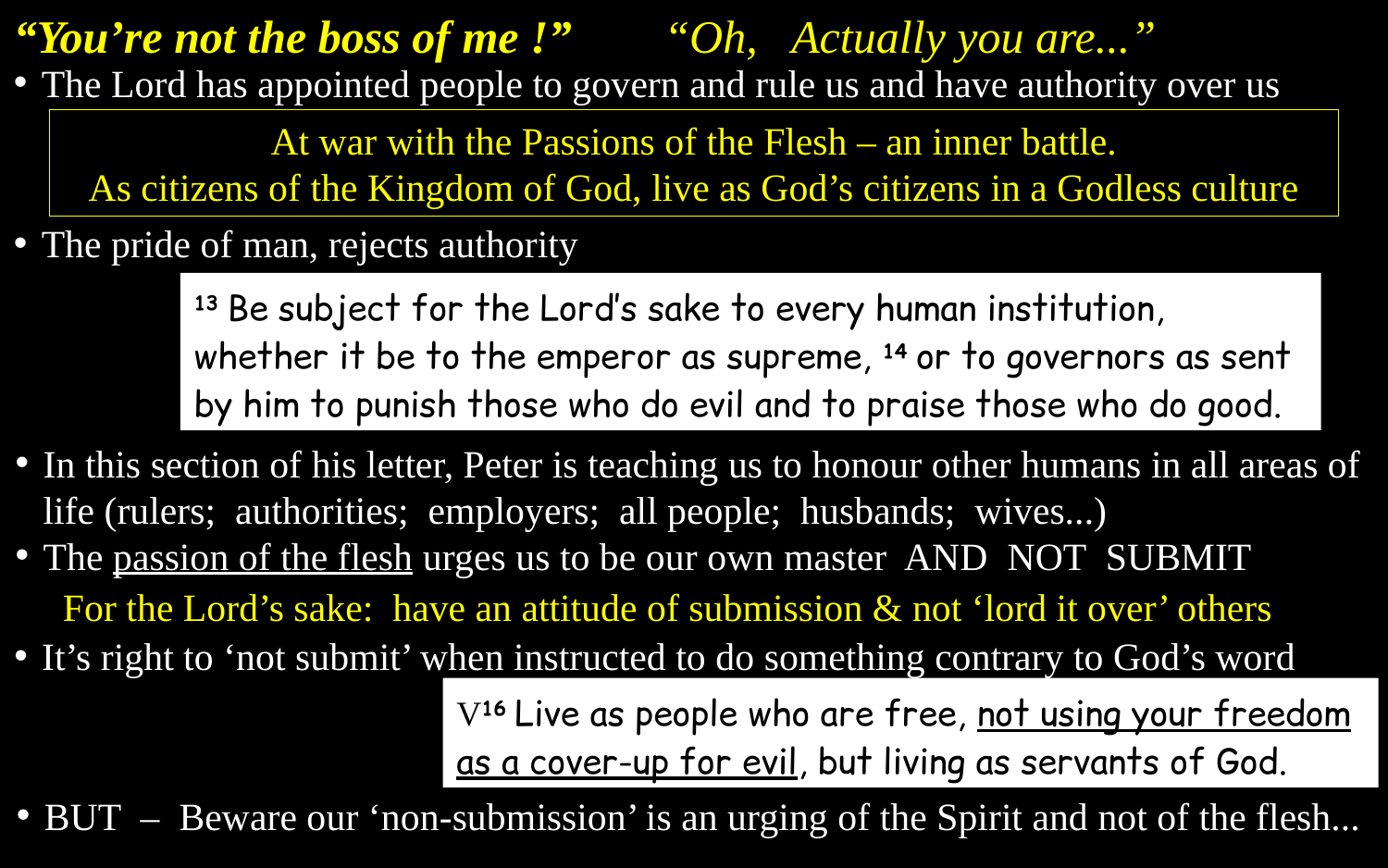

“You’re not the boss of me !”
“Oh,   Actually you are...”
The Lord has appointed people to govern and rule us and have authority over us
At war with the Passions of the Flesh – an inner battle.
As citizens of the Kingdom of God, live as God’s citizens in a Godless culture
The pride of man, rejects authority
13 Be subject for the Lord’s sake to every human institution, whether it be to the emperor as supreme, 14 or to governors as sent by him to punish those who do evil and to praise those who do good.
In this section of his letter, Peter is teaching us to honour other humans in all areas of life (rulers;  authorities;  employers;  all people;  husbands;  wives...)
The passion of the flesh urges us to be our own master  AND  NOT  SUBMIT
For the Lord’s sake:  have an attitude of submission & not ‘lord it over’ others
It’s right to ‘not submit’ when instructed to do something contrary to God’s word
V16 Live as people who are free, not using your freedom as a cover-up for evil, but living as servants of God.
BUT  –  Beware our ‘non-submission’ is an urging of the Spirit and not of the flesh...